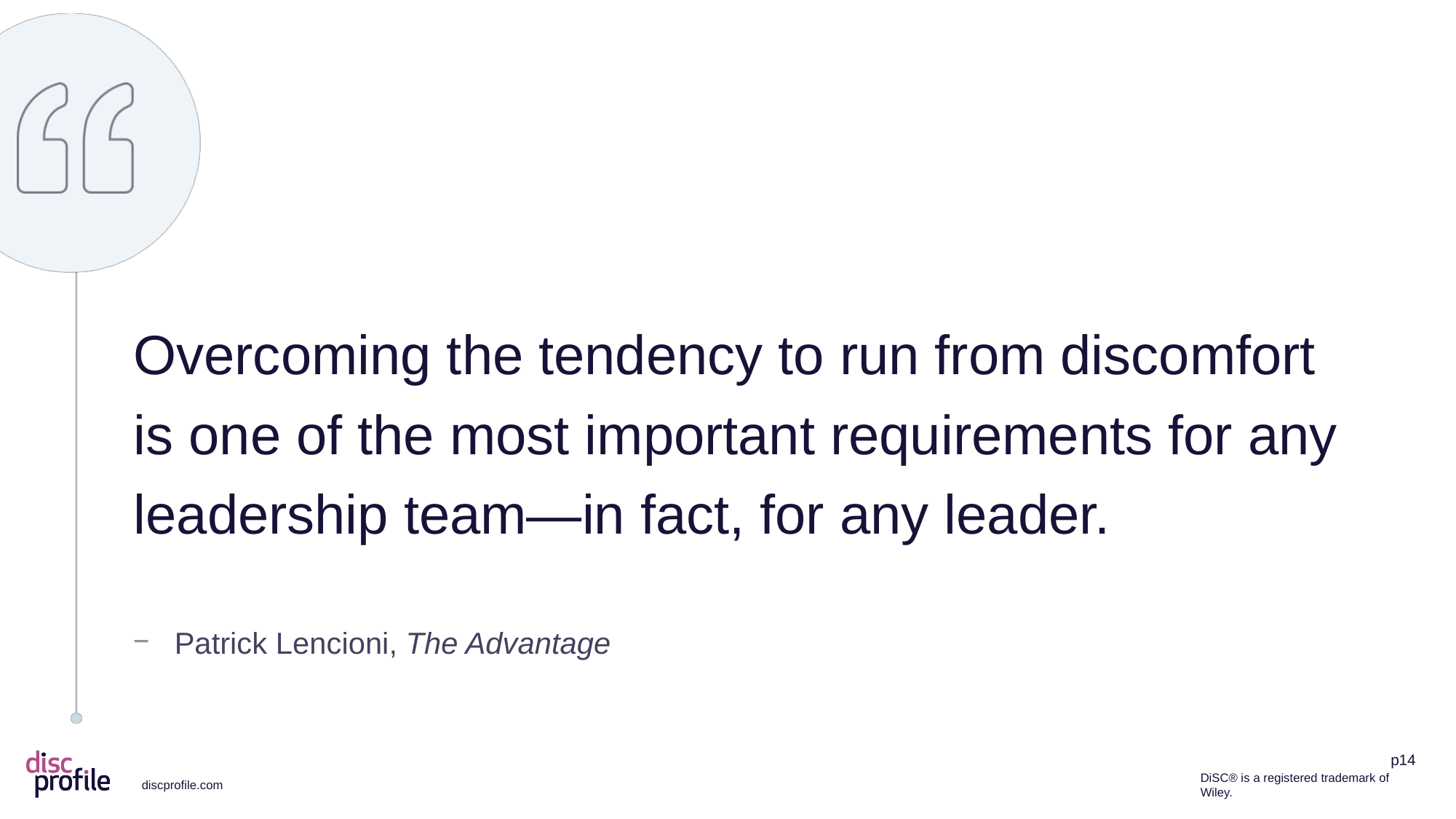

Overcoming the tendency to run from discomfort is one of the most important requirements for any leadership team—in fact, for any leader.
Patrick Lencioni, The Advantage